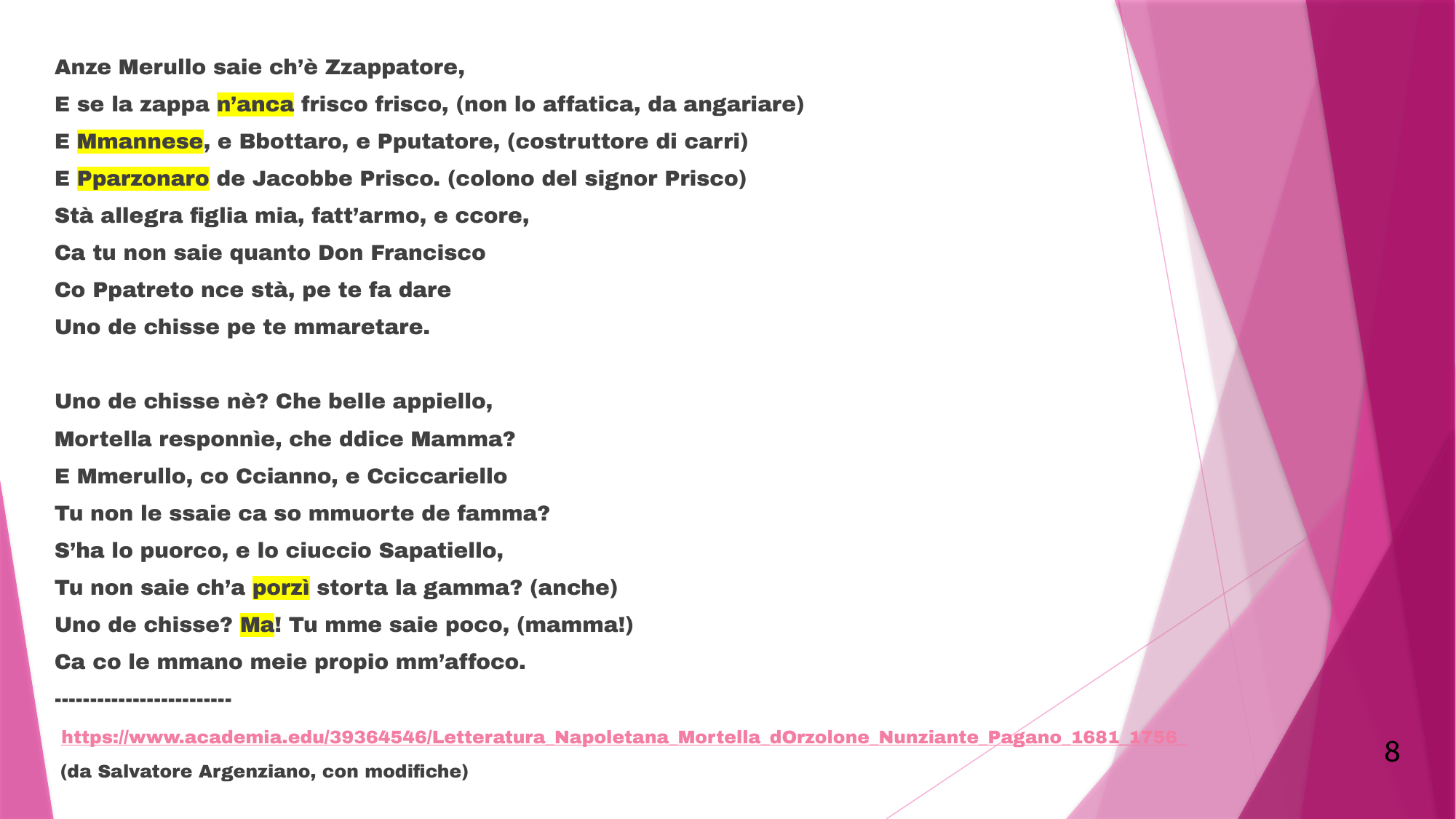

Anze Merullo saie ch’è Zzappatore,
E se la zappa n’anca frisco frisco, (non lo affatica, da angariare)
E Mmannese, e Bbottaro, e Pputatore, (costruttore di carri)
E Pparzonaro de Jacobbe Prisco. (colono del signor Prisco)
Stà allegra figlia mia, fatt’armo, e ccore,
Ca tu non saie quanto Don Francisco
Co Ppatreto nce stà, pe te fa dare
Uno de chisse pe te mmaretare.

Uno de chisse nè? Che belle appiello,
Mortella responnìe, che ddice Mamma?
E Mmerullo, co Ccianno, e Cciccariello
Tu non le ssaie ca so mmuorte de famma?
S’ha lo puorco, e lo ciuccio Sapatiello,
Tu non saie ch’a porzì storta la gamma? (anche)
Uno de chisse? Ma! Tu mme saie poco, (mamma!)
Ca co le mmano meie propio mm’affoco.
-------------------------
 https://www.academia.edu/39364546/Letteratura_Napoletana_Mortella_dOrzolone_Nunziante_Pagano_1681_1756_
 (da Salvatore Argenziano, con modifiche)

8